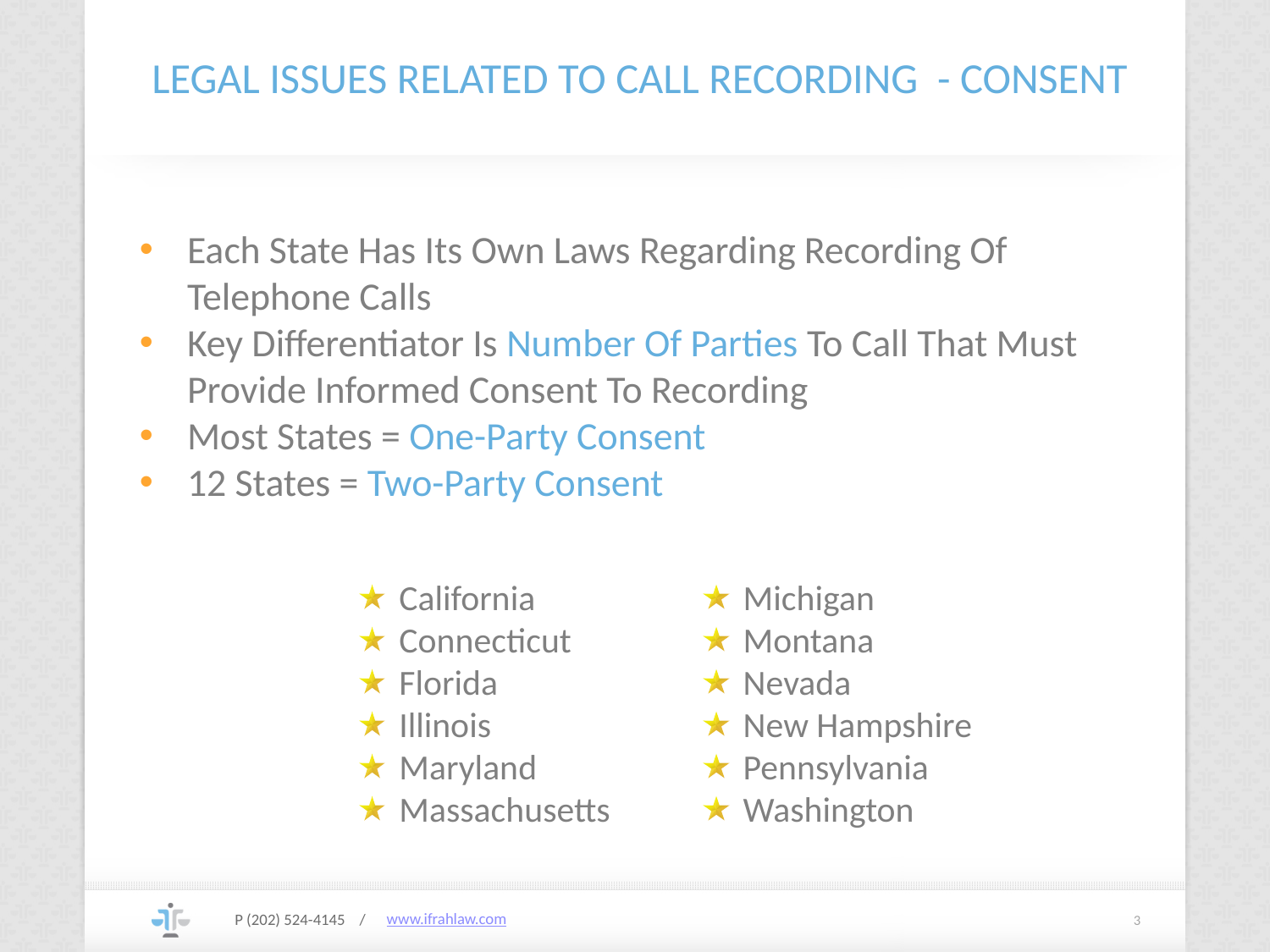

# LEGAL ISSUES RELATED TO CALL RECORDING  - CONSENT

Each State Has Its Own Laws Regarding Recording Of Telephone Calls
Key Differentiator Is Number Of Parties To Call That Must Provide Informed Consent To Recording
Most States = One-Party Consent
12 States = Two-Party Consent
Michigan
Montana
Nevada
New Hampshire
Pennsylvania
Washington
California
Connecticut
Florida
Illinois
Maryland
Massachusetts
P (202) 524-4145    /
3